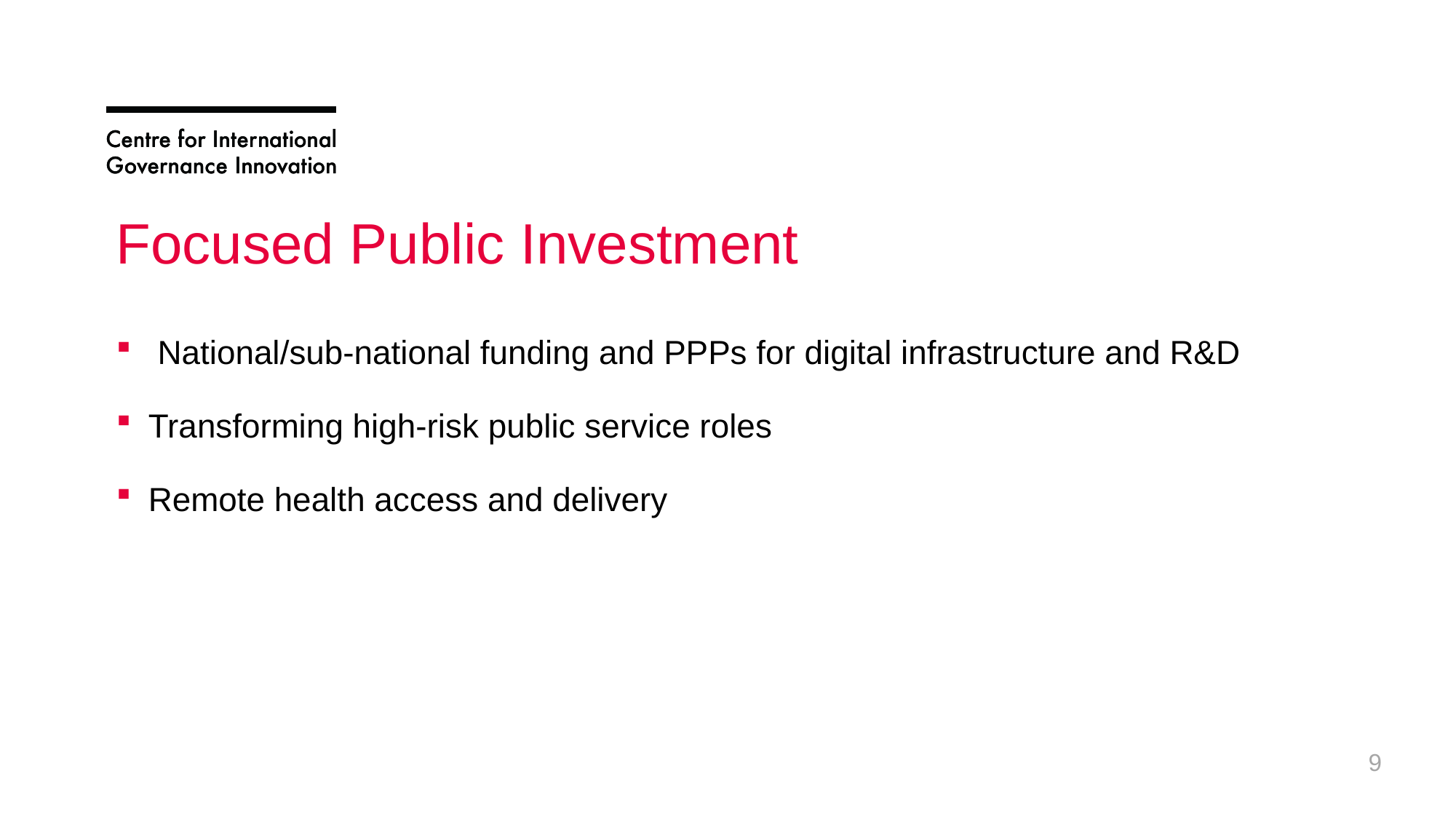

# Focused Public Investment
 National/sub-national funding and PPPs for digital infrastructure and R&D
Transforming high-risk public service roles
Remote health access and delivery

9